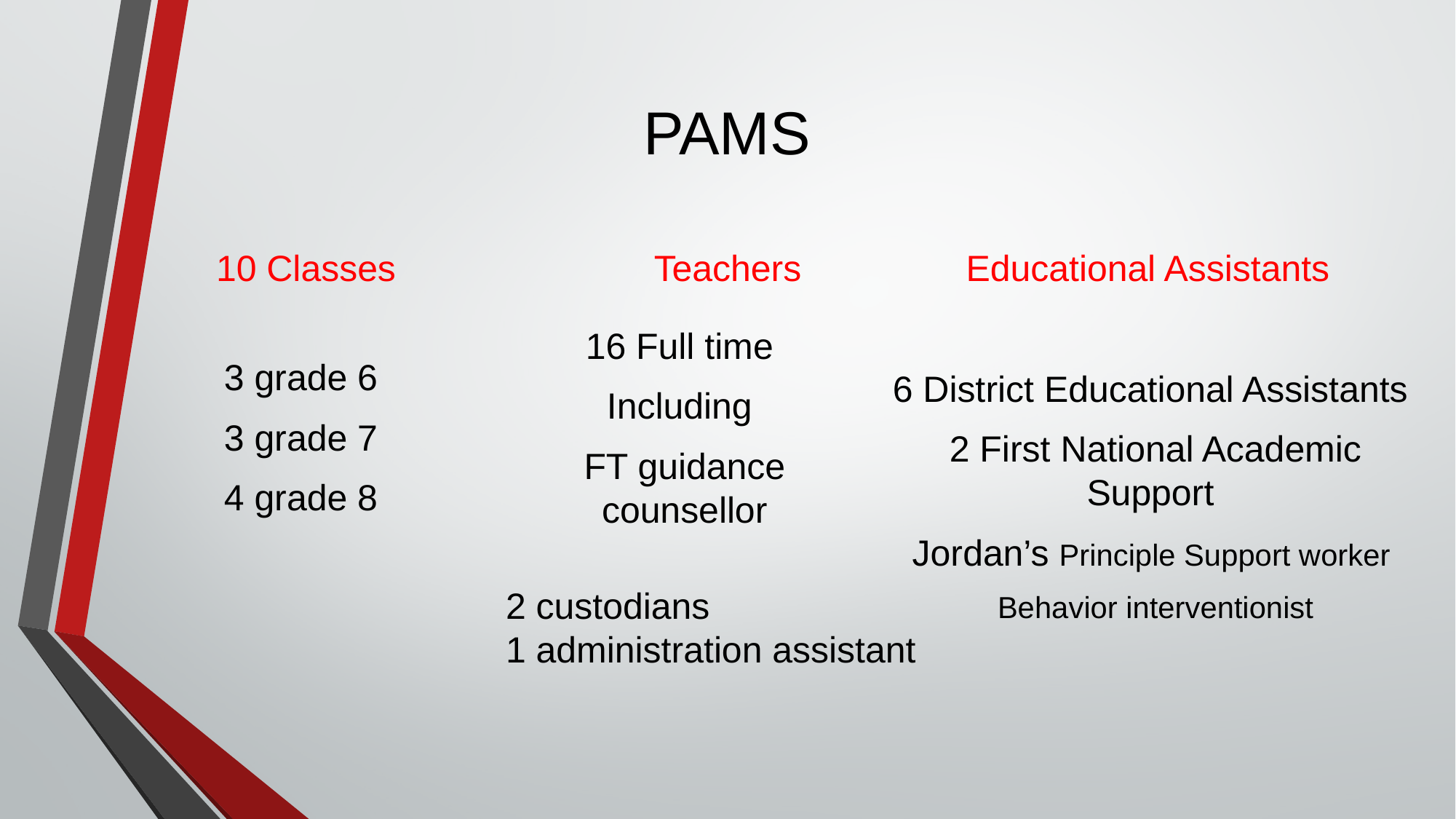

# PAMS
10 Classes
Teachers
Educational Assistants

16 Full time
Including
FT guidance counsellor

3 grade 6
3 grade 7
4 grade 8

6 District Educational Assistants
2 First National Academic Support
Jordan’s Principle Support worker
Behavior interventionist
2 custodians
1 administration assistant